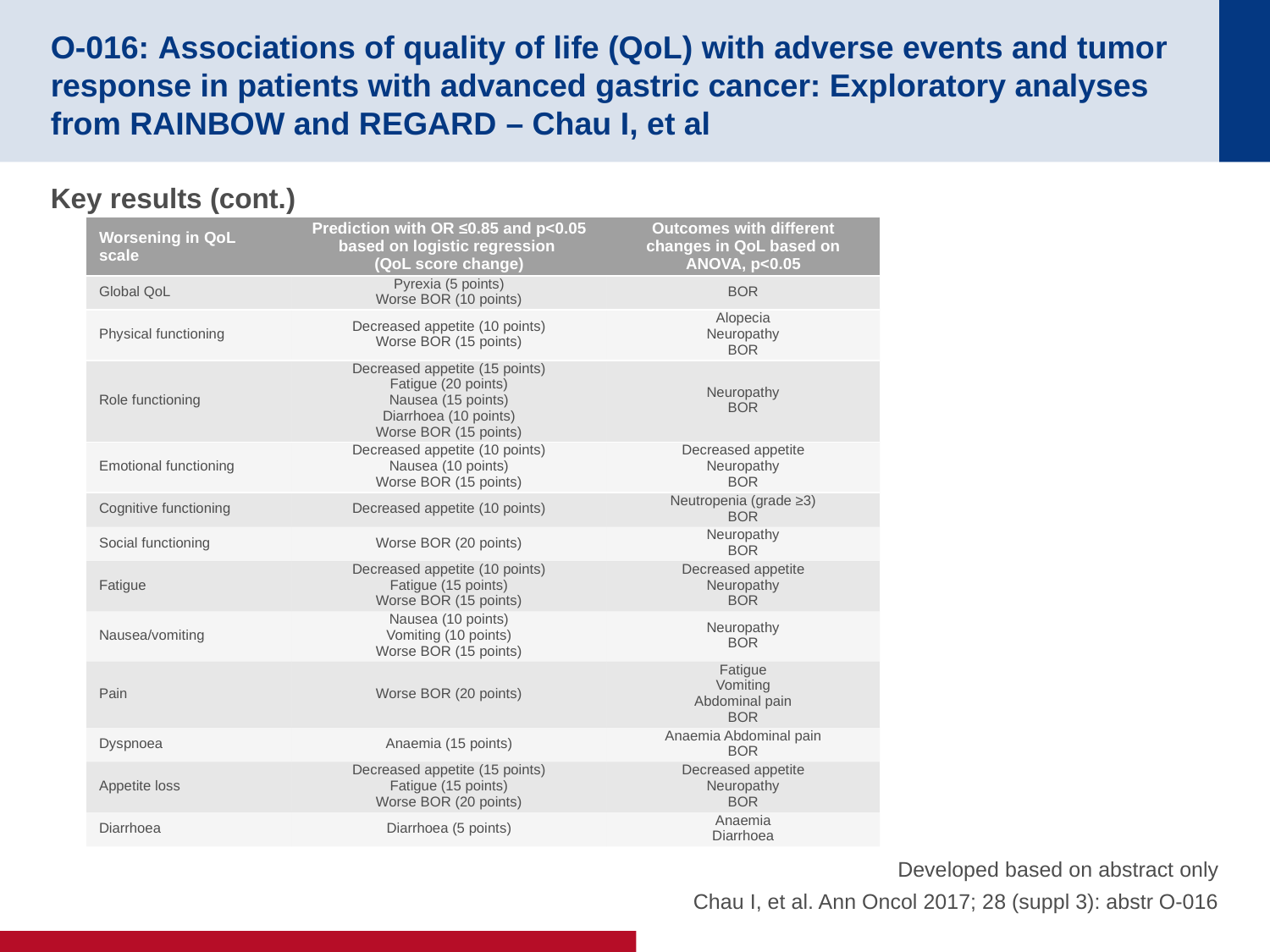

# O-016: Associations of quality of life (QoL) with adverse events and tumor response in patients with advanced gastric cancer: Exploratory analyses from RAINBOW and REGARD – Chau I, et al
Key results (cont.)
| Worsening in QoL scale | Prediction with OR ≤0.85 and p<0.05 based on logistic regression (QoL score change) | Outcomes with different changes in QoL based on ANOVA, p<0.05 |
| --- | --- | --- |
| Global QoL | Pyrexia (5 points) Worse BOR (10 points) | BOR |
| Physical functioning | Decreased appetite (10 points) Worse BOR (15 points) | Alopecia Neuropathy BOR |
| Role functioning | Decreased appetite (15 points) Fatigue (20 points) Nausea (15 points) Diarrhoea (10 points) Worse BOR (15 points) | Neuropathy BOR |
| Emotional functioning | Decreased appetite (10 points) Nausea (10 points) Worse BOR (15 points) | Decreased appetite Neuropathy BOR |
| Cognitive functioning | Decreased appetite (10 points) | Neutropenia (grade ≥3) BOR |
| Social functioning | Worse BOR (20 points) | Neuropathy BOR |
| Fatigue | Decreased appetite (10 points) Fatigue (15 points) Worse BOR (15 points) | Decreased appetite Neuropathy BOR |
| Nausea/vomiting | Nausea (10 points) Vomiting (10 points) Worse BOR (15 points) | Neuropathy BOR |
| Pain | Worse BOR (20 points) | Fatigue Vomiting Abdominal pain BOR |
| Dyspnoea | Anaemia (15 points) | Anaemia Abdominal pain BOR |
| Appetite loss | Decreased appetite (15 points) Fatigue (15 points) Worse BOR (20 points) | Decreased appetite Neuropathy BOR |
| Diarrhoea | Diarrhoea (5 points) | Anaemia Diarrhoea |
Developed based on abstract only
Chau I, et al. Ann Oncol 2017; 28 (suppl 3): abstr O-016